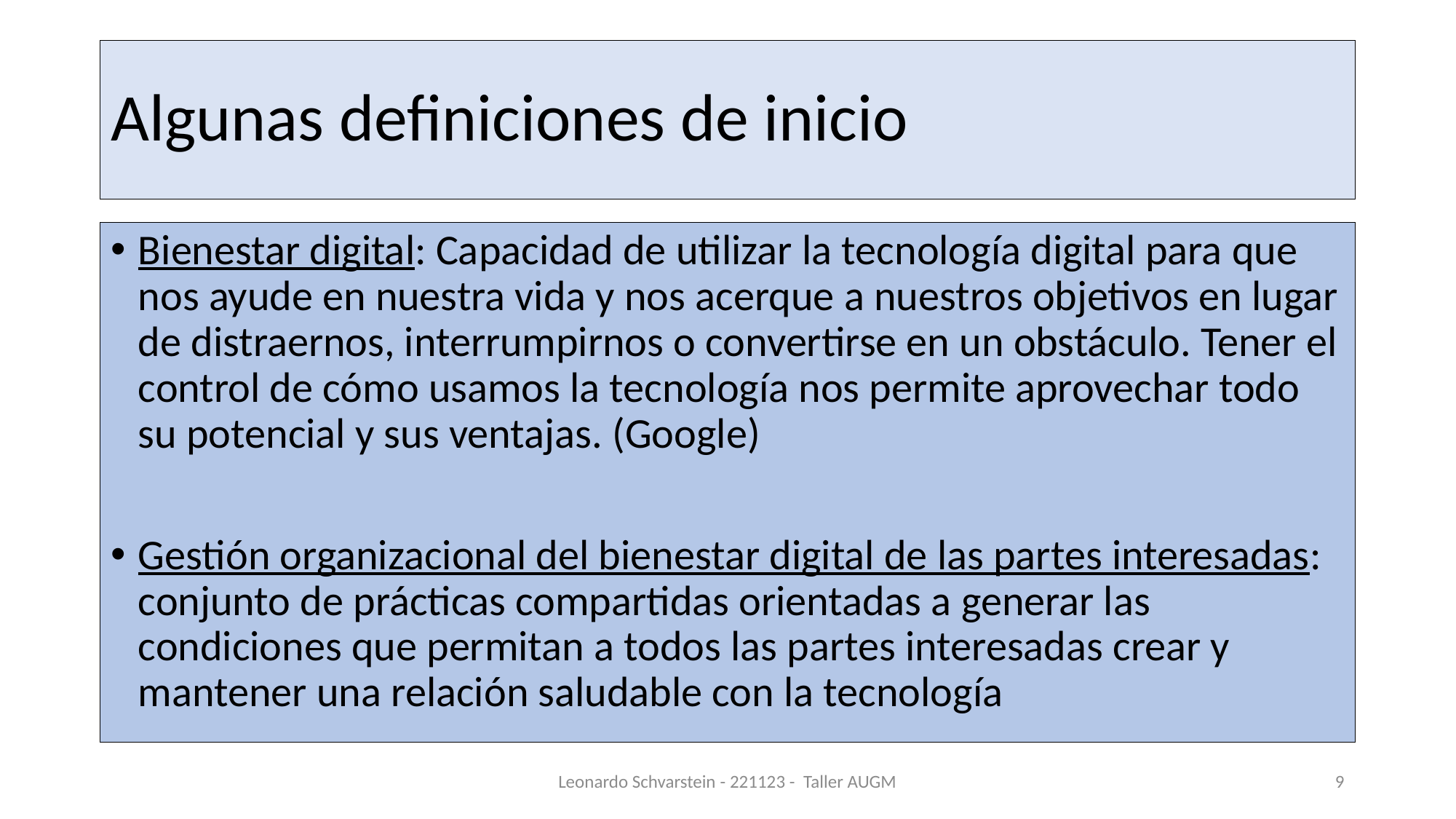

# Algunas definiciones de inicio
Bienestar digital: Capacidad de utilizar la tecnología digital para que nos ayude en nuestra vida y nos acerque a nuestros objetivos en lugar de distraernos, interrumpirnos o convertirse en un obstáculo. Tener el control de cómo usamos la tecnología nos permite aprovechar todo su potencial y sus ventajas. (Google)

Gestión organizacional del bienestar digital de las partes interesadas: conjunto de prácticas compartidas orientadas a generar las condiciones que permitan a todos las partes interesadas crear y mantener una relación saludable con la tecnología

Leonardo Schvarstein - 221123 -  Taller AUGM
9